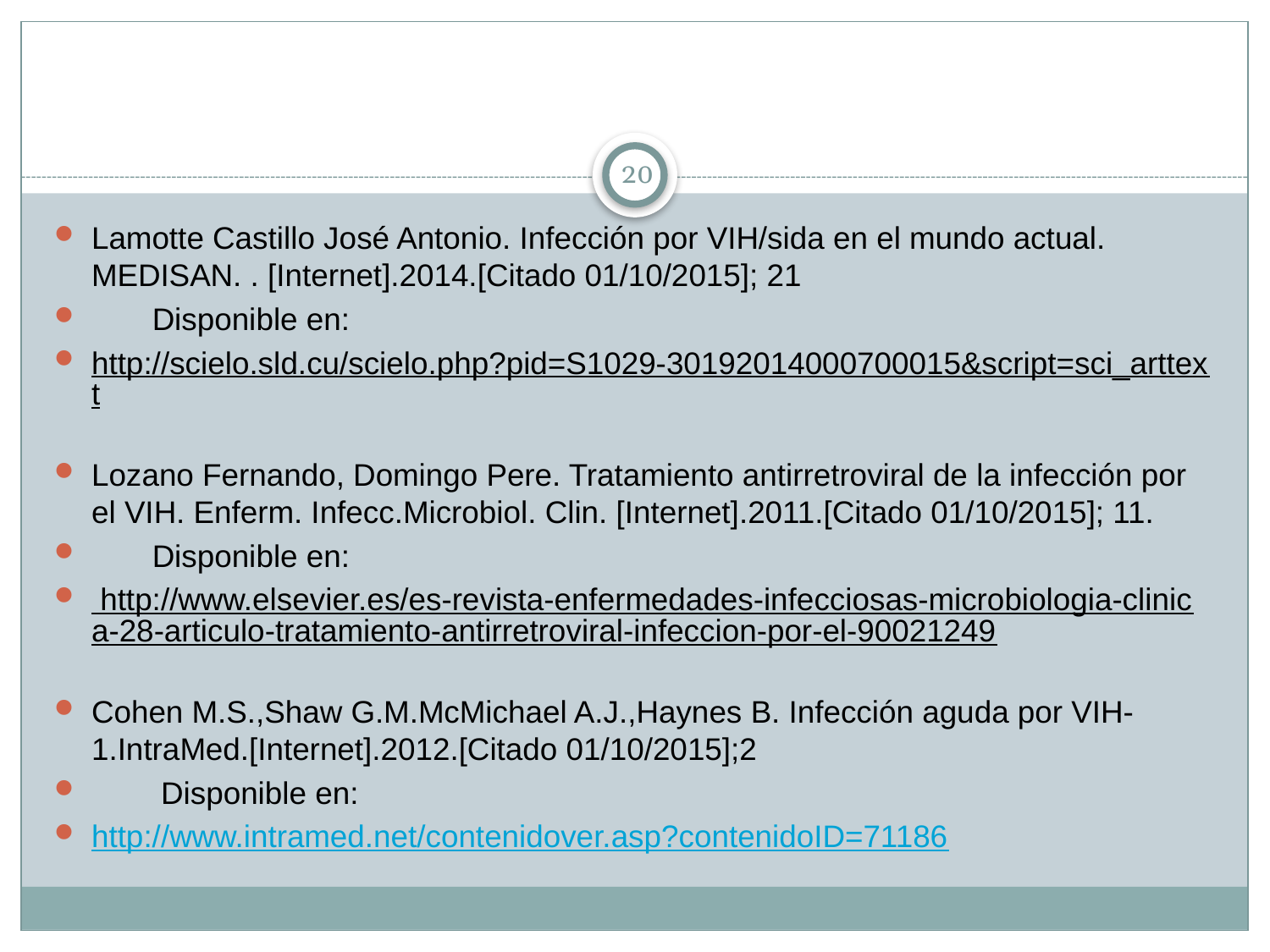

#
20
Lamotte Castillo José Antonio. Infección por VIH/sida en el mundo actual. MEDISAN. . [Internet].2014.[Citado 01/10/2015]; 21
       Disponible en:
http://scielo.sld.cu/scielo.php?pid=S1029-30192014000700015&script=sci_arttext
Lozano Fernando, Domingo Pere. Tratamiento antirretroviral de la infección por el VIH. Enferm. Infecc.Microbiol. Clin. [Internet].2011.[Citado 01/10/2015]; 11.
       Disponible en:
 http://www.elsevier.es/es-revista-enfermedades-infecciosas-microbiologia-clinica-28-articulo-tratamiento-antirretroviral-infeccion-por-el-90021249
Cohen M.S.,Shaw G.M.McMichael A.J.,Haynes B. Infección aguda por VIH-1.IntraMed.[Internet].2012.[Citado 01/10/2015];2
        Disponible en:
http://www.intramed.net/contenidover.asp?contenidoID=71186